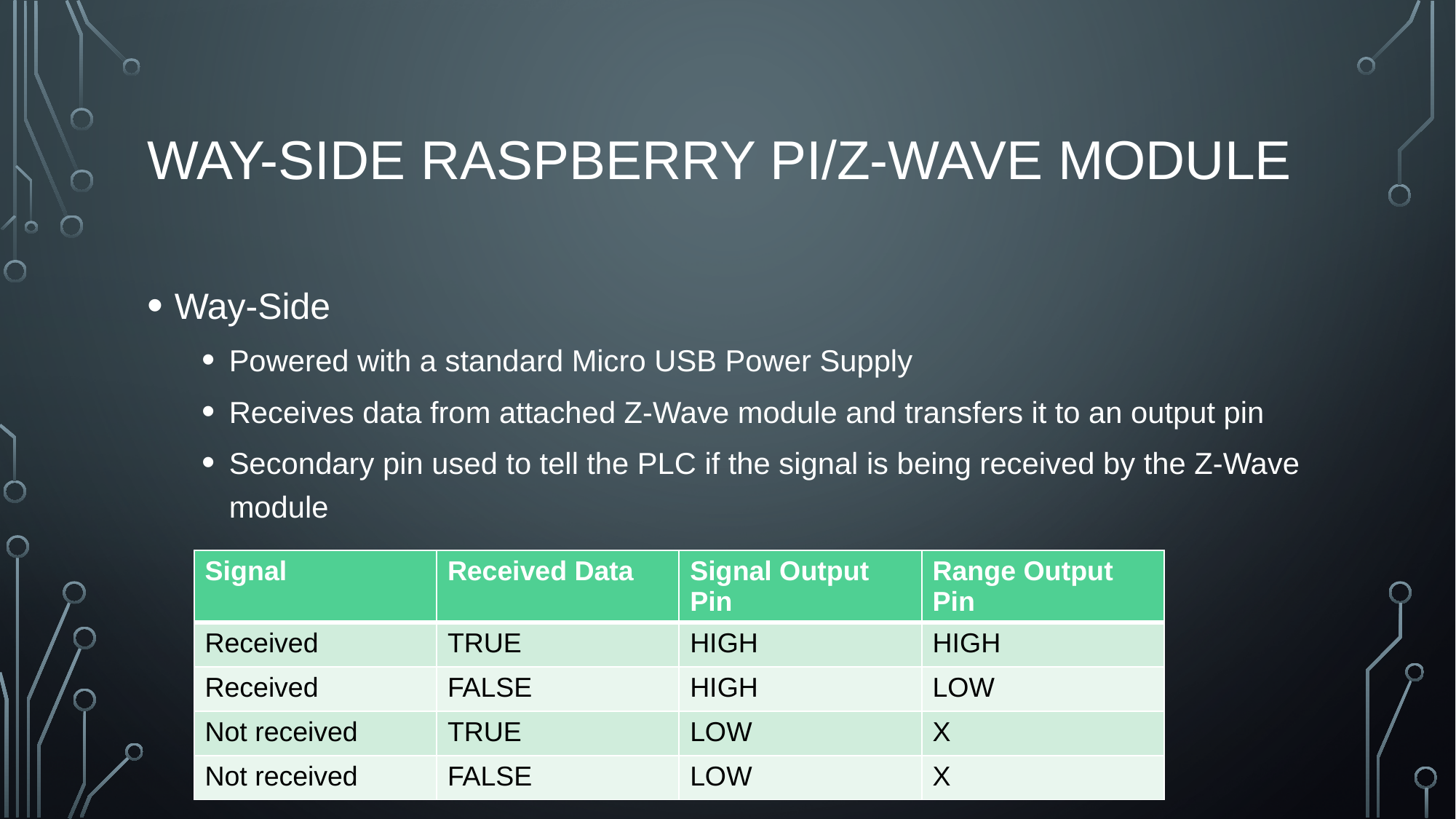

# Way-side raspberry pi/z-wave module
Way-Side
Powered with a standard Micro USB Power Supply
Receives data from attached Z-Wave module and transfers it to an output pin
Secondary pin used to tell the PLC if the signal is being received by the Z-Wave module
| Signal | Received Data | Signal Output Pin | Range Output Pin |
| --- | --- | --- | --- |
| Received | TRUE | HIGH | HIGH |
| Received | FALSE | HIGH | LOW |
| Not received | TRUE | LOW | X |
| Not received | FALSE | LOW | X |